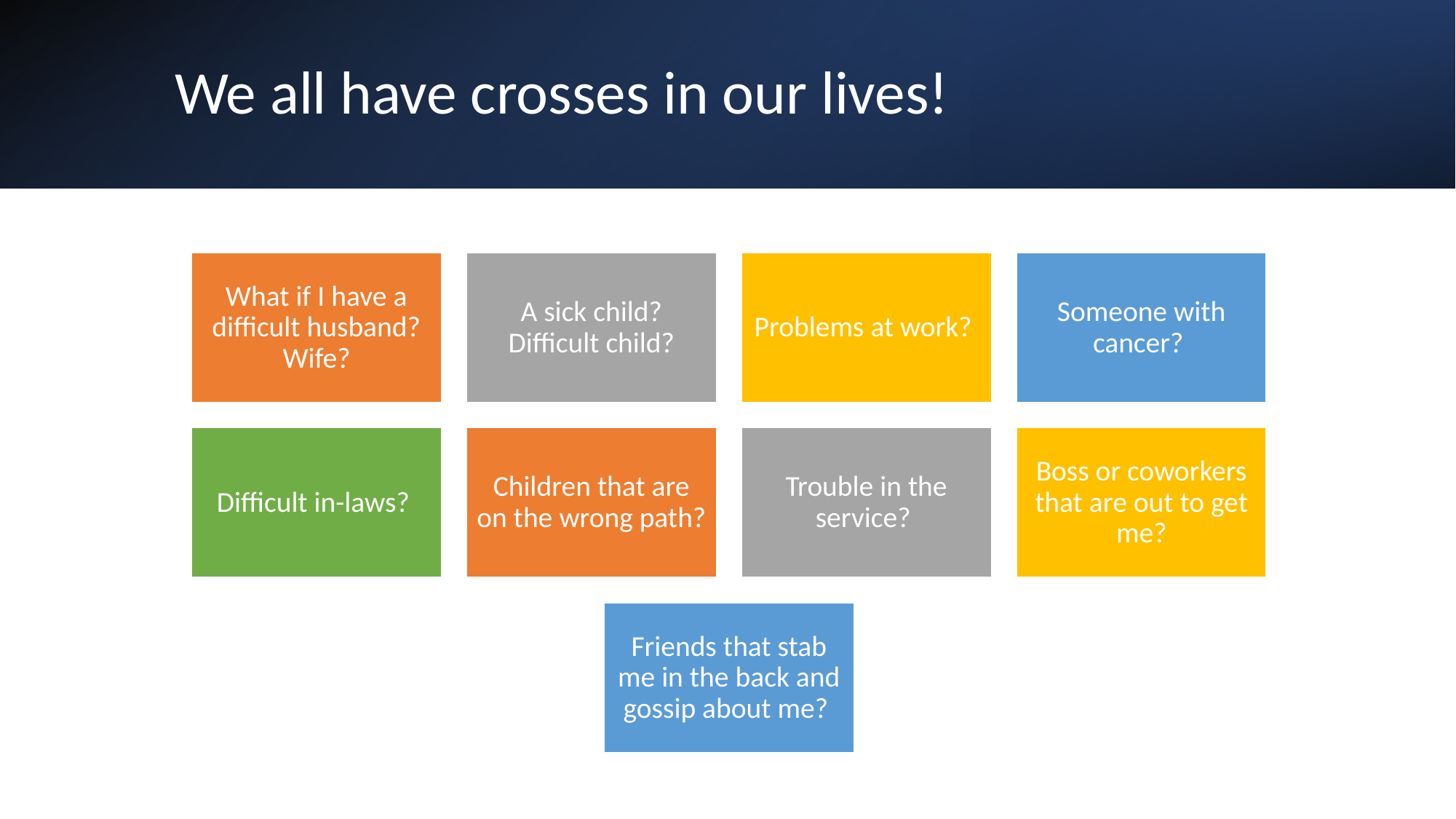

# We all have crosses in our lives!
What if I have a difficult husband? Wife?
A sick child? Difficult child?
Problems at work?
Someone with cancer?
Difficult in-laws?
Children that are on the wrong path?
Trouble in the service?
Boss or coworkers that are out to get me?
Friends that stab me in the back and gossip about me?